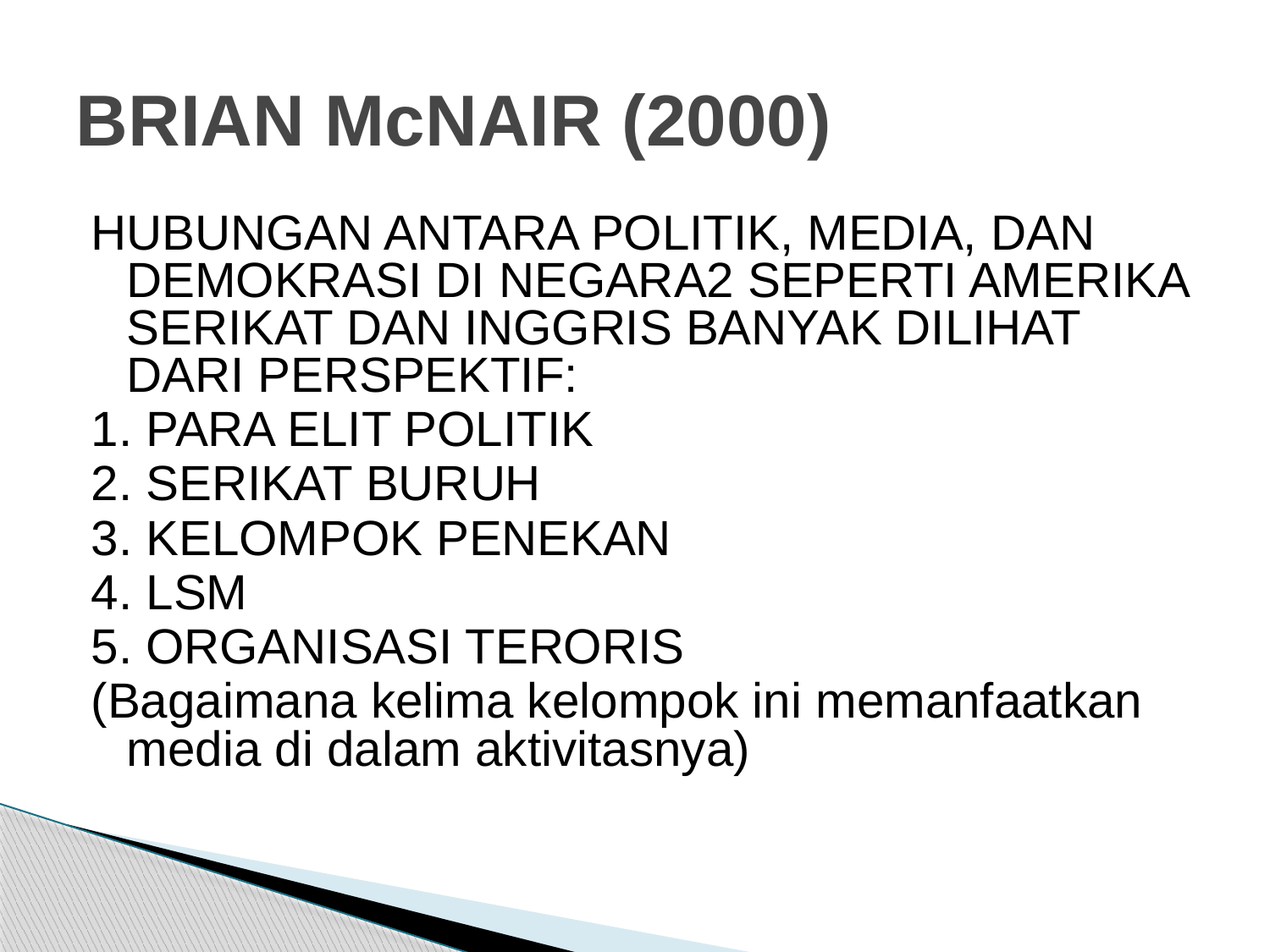

# BRIAN McNAIR (2000)
HUBUNGAN ANTARA POLITIK, MEDIA, DAN DEMOKRASI DI NEGARA2 SEPERTI AMERIKA SERIKAT DAN INGGRIS BANYAK DILIHAT DARI PERSPEKTIF:
1. PARA ELIT POLITIK
2. SERIKAT BURUH
3. KELOMPOK PENEKAN
4. LSM
5. ORGANISASI TERORIS
(Bagaimana kelima kelompok ini memanfaatkan media di dalam aktivitasnya)